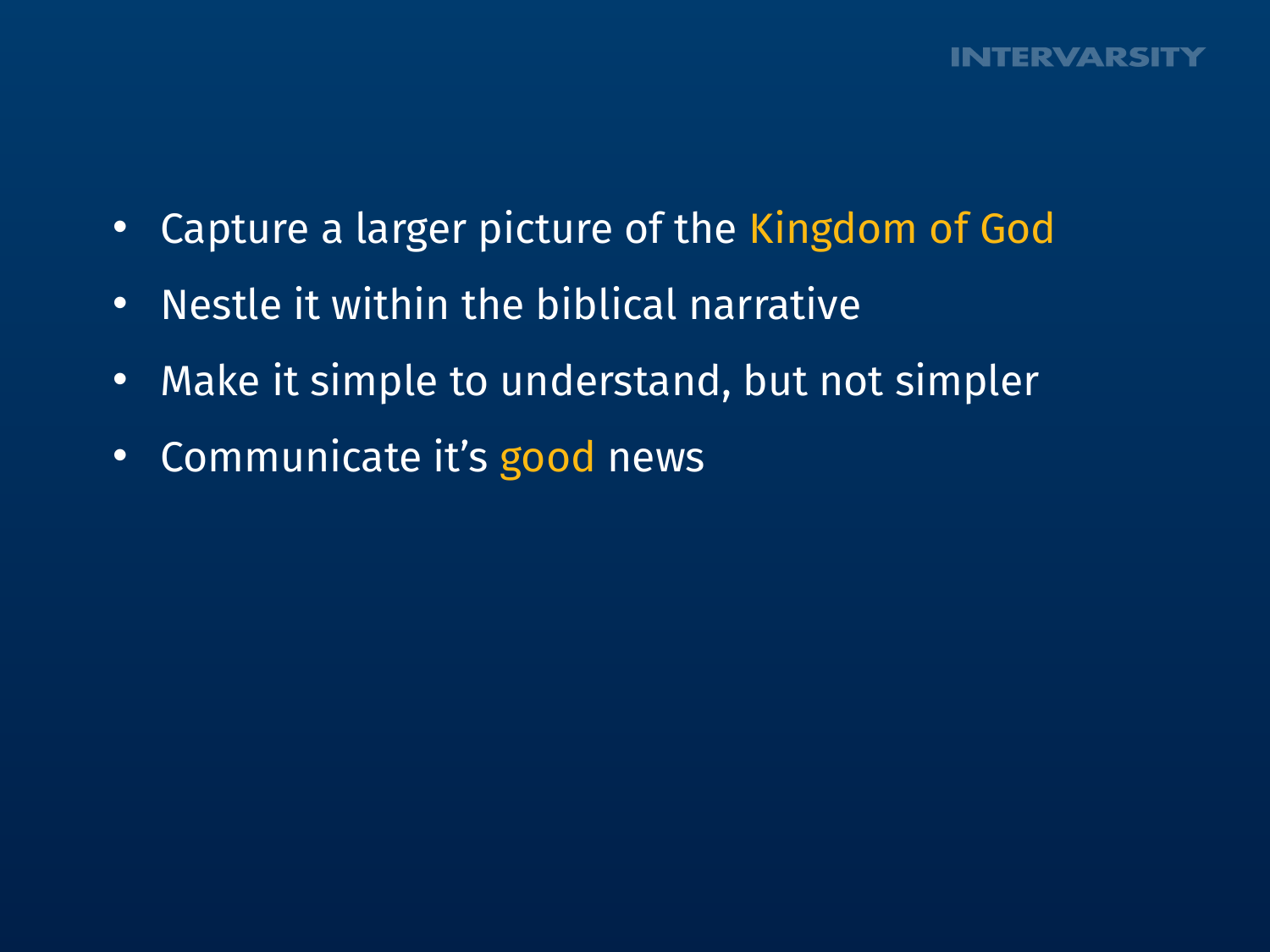

Capture a larger picture of the Kingdom of God
Nestle it within the biblical narrative
Make it simple to understand, but not simpler
Communicate it’s good news